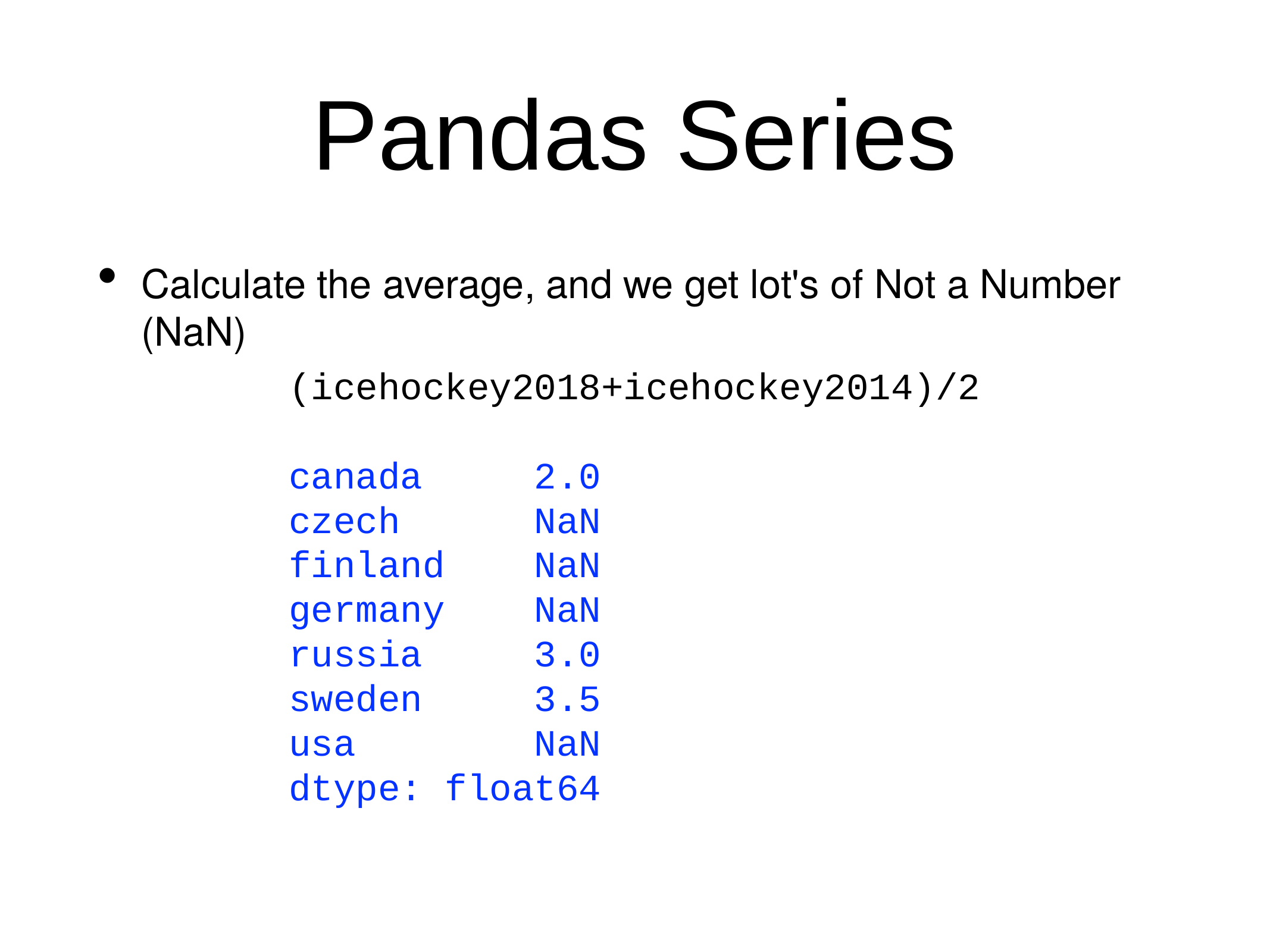

# Pandas Series
Calculate the average, and we get lot's of Not a Number (NaN)
(icehockey2018+icehockey2014)/2

canada     2.0
czech      NaN
finland    NaN
germany    NaN
russia     3.0
sweden     3.5
usa        NaN
dtype: float64